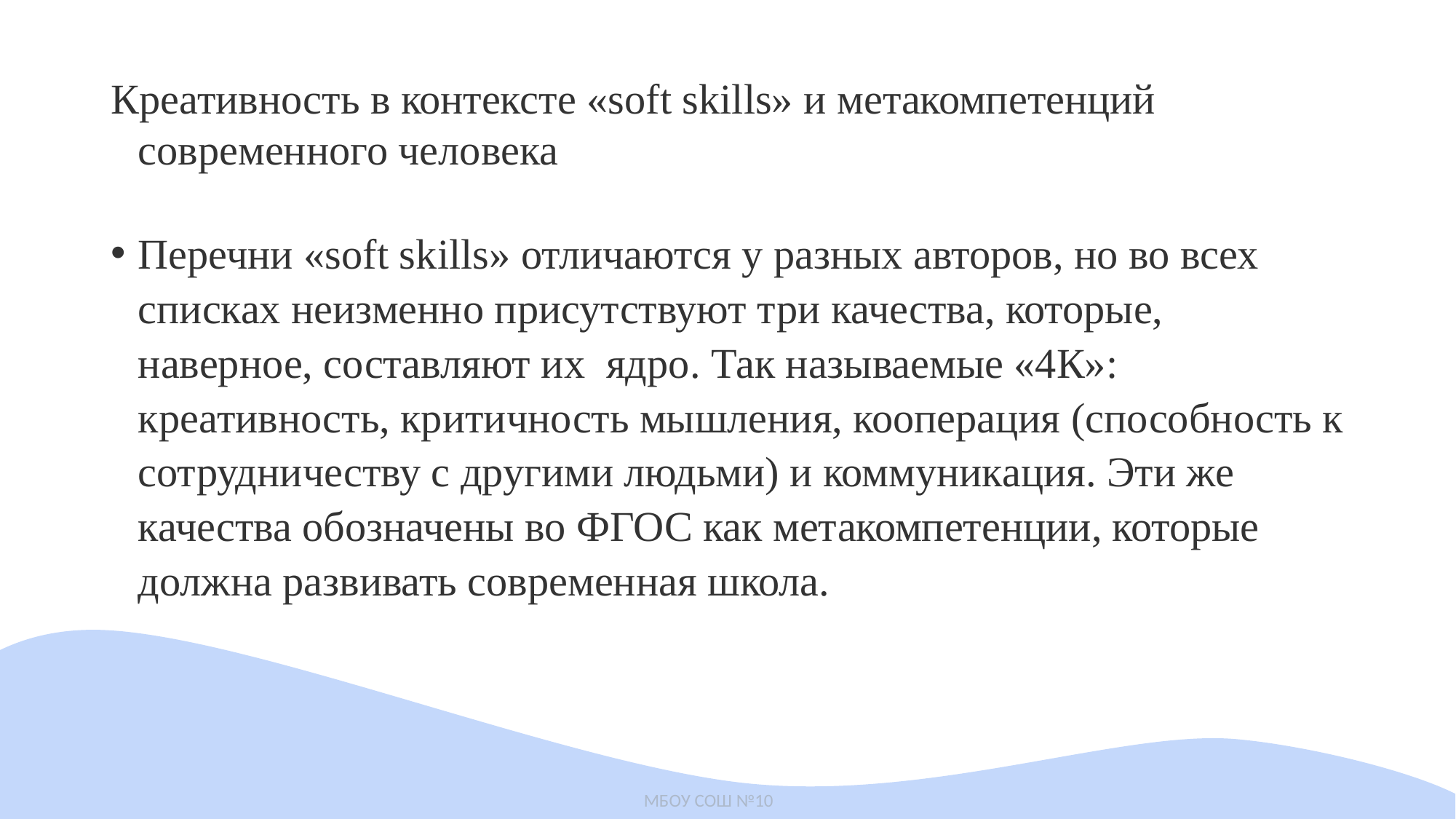

# Креативность в контексте «soft skills» и метакомпетенций современного человека
Перечни «soft skills» отличаются у разных авторов, но во всех списках неизменно присутствуют три качества, которые, наверное, составляют их  ядро. Так называемые «4К»: креативность, критичность мышления, кооперация (способность к сотрудничеству с другими людьми) и коммуникация. Эти же качества обозначены во ФГОС как метакомпетенции, которые должна развивать современная школа.
МБОУ СОШ №10